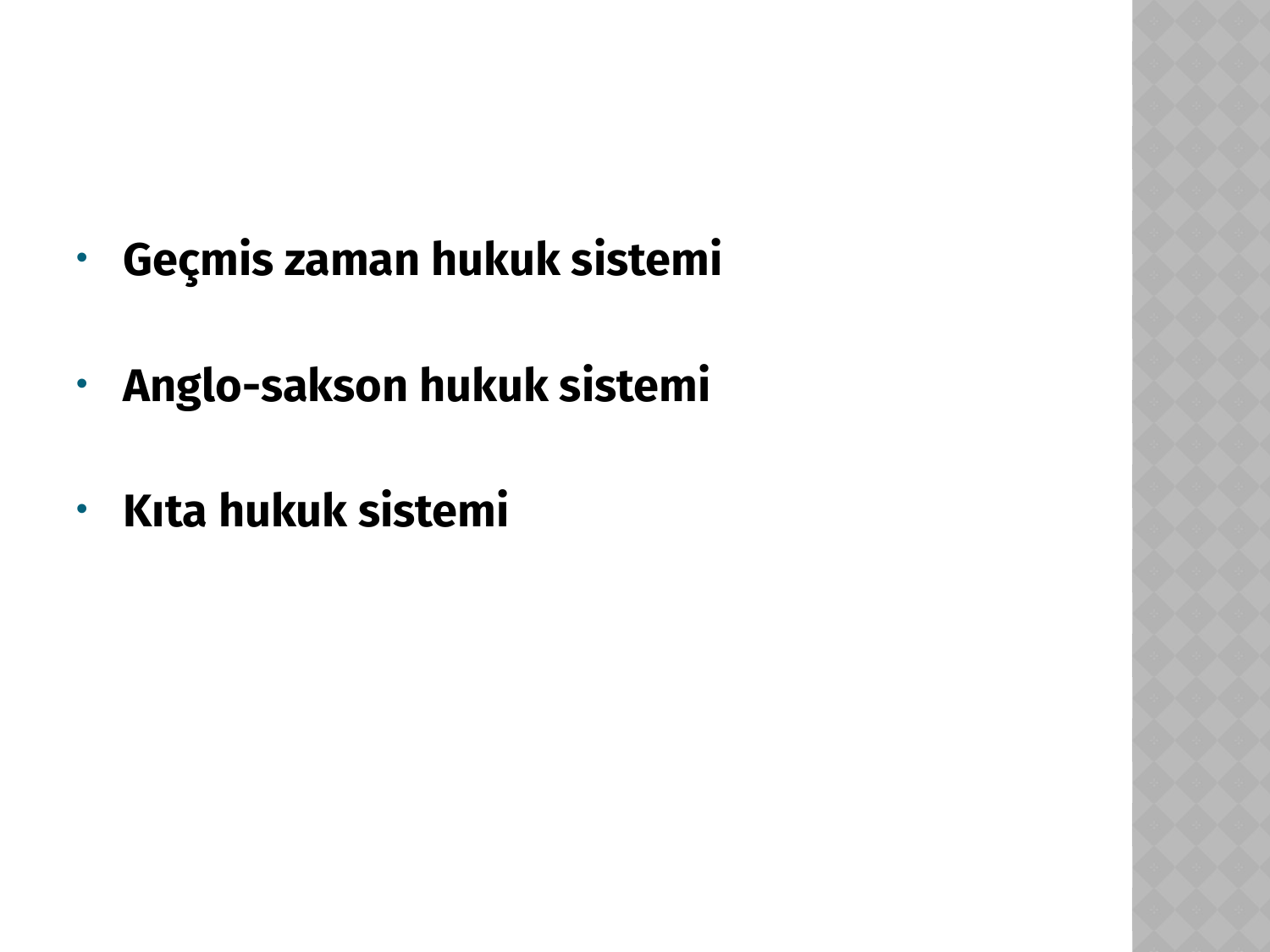

Geçmis zaman hukuk sistemi

Anglo-sakson hukuk sistemi

Kıta hukuk sistemi